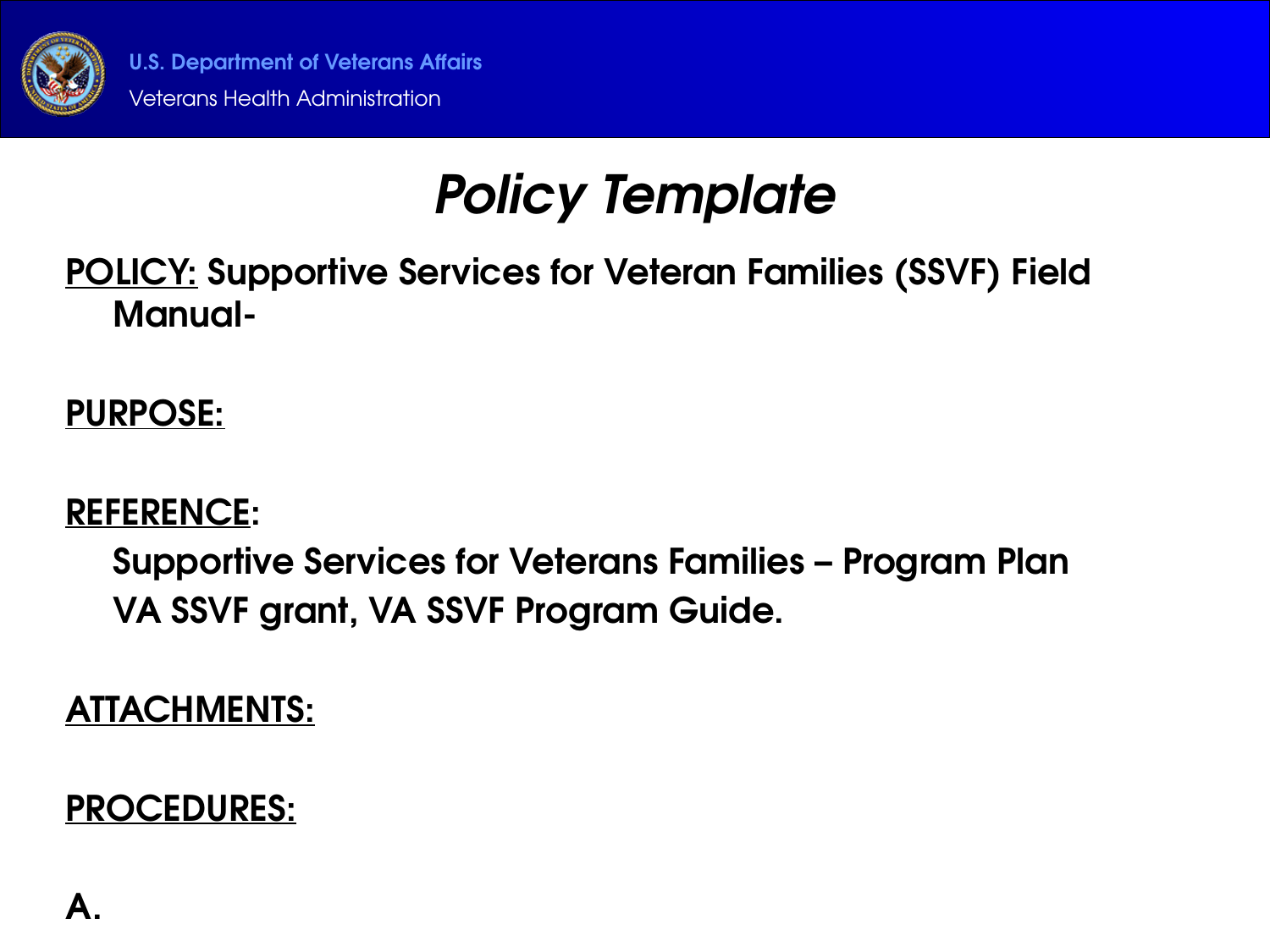

# Policy Template
POLICY: Supportive Services for Veteran Families (SSVF) Field Manual-

PURPOSE:

REFERENCE:
	Supportive Services for Veterans Families – Program Plan
	VA SSVF grant, VA SSVF Program Guide.

ATTACHMENTS:

PROCEDURES:

A.